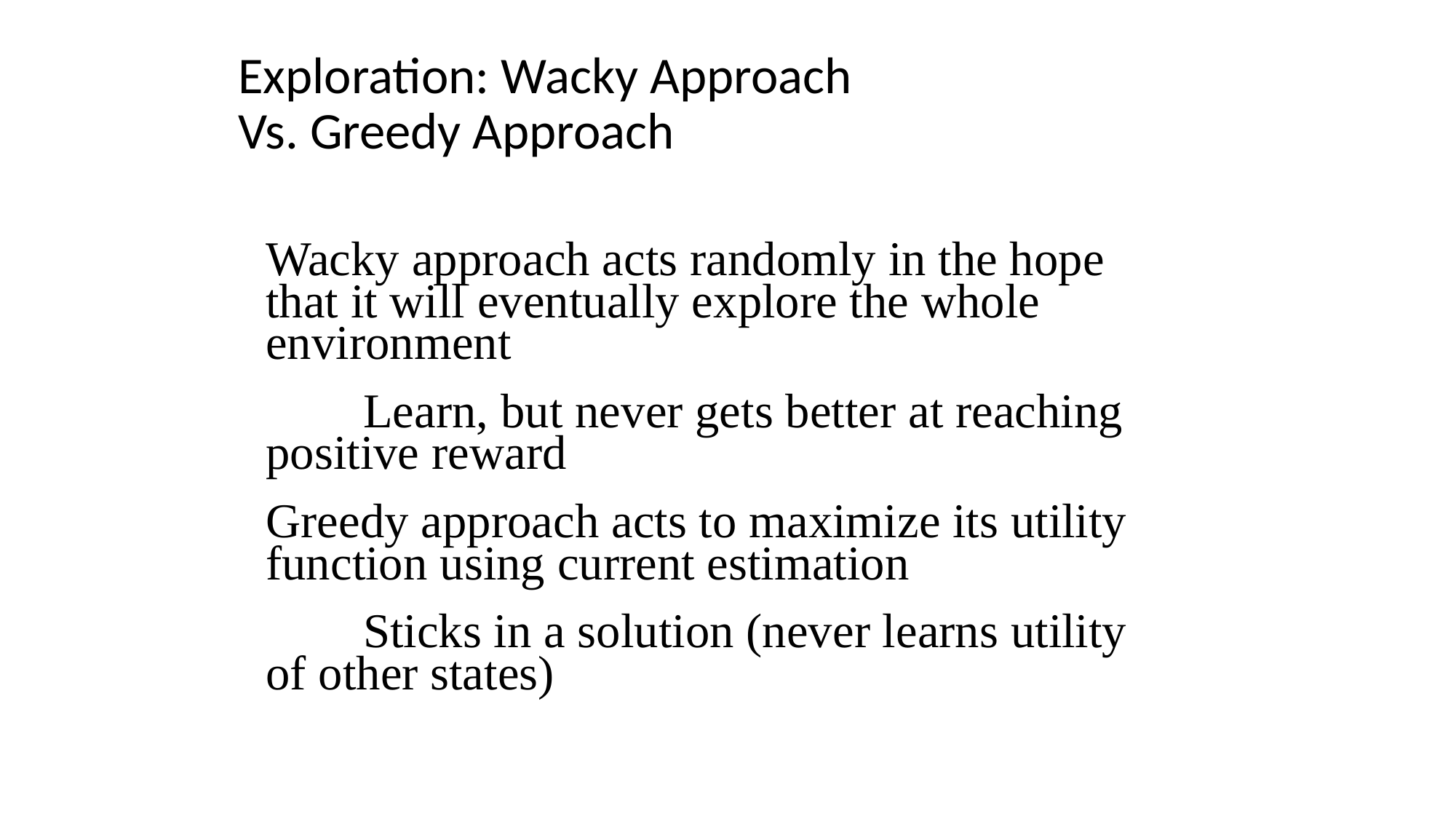

# Exploration: Wacky Approach Vs. Greedy Approach
Wacky approach acts randomly in the hope that it will eventually explore the whole environment
	Learn, but never gets better at reaching positive reward
Greedy approach acts to maximize its utility function using current estimation
	Sticks in a solution (never learns utility of other states)